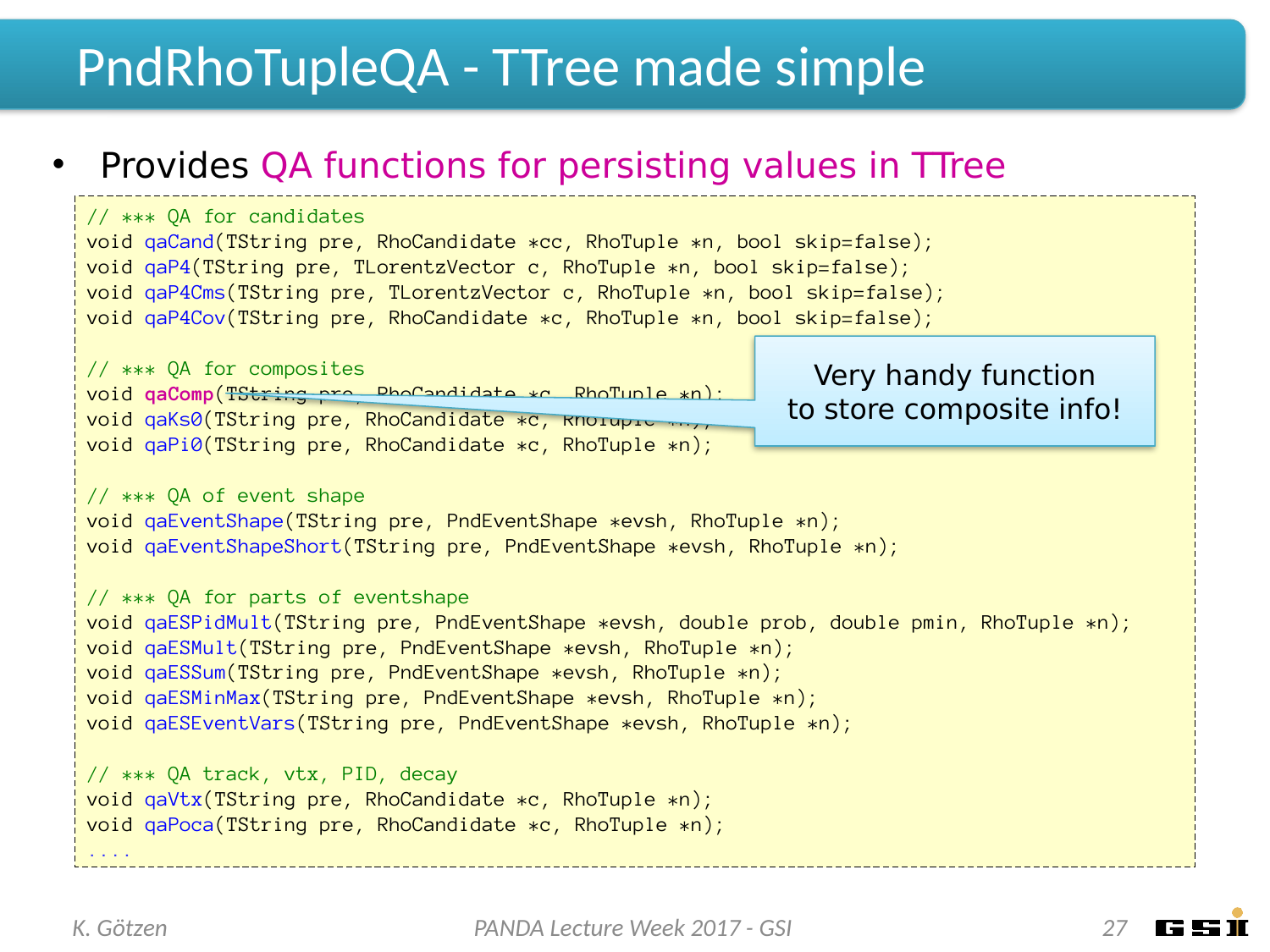

# PndRhoTupleQA - TTree made simple
Provides QA functions for persisting values in TTree
// *** QA for candidates
void qaCand(TString pre, RhoCandidate *cc, RhoTuple *n, bool skip=false);
void qaP4(TString pre, TLorentzVector c, RhoTuple *n, bool skip=false);
void qaP4Cms(TString pre, TLorentzVector c, RhoTuple *n, bool skip=false);
void qaP4Cov(TString pre, RhoCandidate *c, RhoTuple *n, bool skip=false);

// *** QA for composites
void qaComp(TString pre, RhoCandidate *c, RhoTuple *n);
void qaKs0(TString pre, RhoCandidate *c, RhoTuple *n);
void qaPi0(TString pre, RhoCandidate *c, RhoTuple *n);

// *** QA of event shape
void qaEventShape(TString pre, PndEventShape *evsh, RhoTuple *n);
void qaEventShapeShort(TString pre, PndEventShape *evsh, RhoTuple *n);

// *** QA for parts of eventshape
void qaESPidMult(TString pre, PndEventShape *evsh, double prob, double pmin, RhoTuple *n);
void qaESMult(TString pre, PndEventShape *evsh, RhoTuple *n);
void qaESSum(TString pre, PndEventShape *evsh, RhoTuple *n);
void qaESMinMax(TString pre, PndEventShape *evsh, RhoTuple *n);
void qaESEventVars(TString pre, PndEventShape *evsh, RhoTuple *n);

// *** QA track, vtx, PID, decay
void qaVtx(TString pre, RhoCandidate *c, RhoTuple *n);
void qaPoca(TString pre, RhoCandidate *c, RhoTuple *n);
....
Very handy function
to store composite info!
K. Götzen
PANDA Lecture Week 2017 - GSI
27